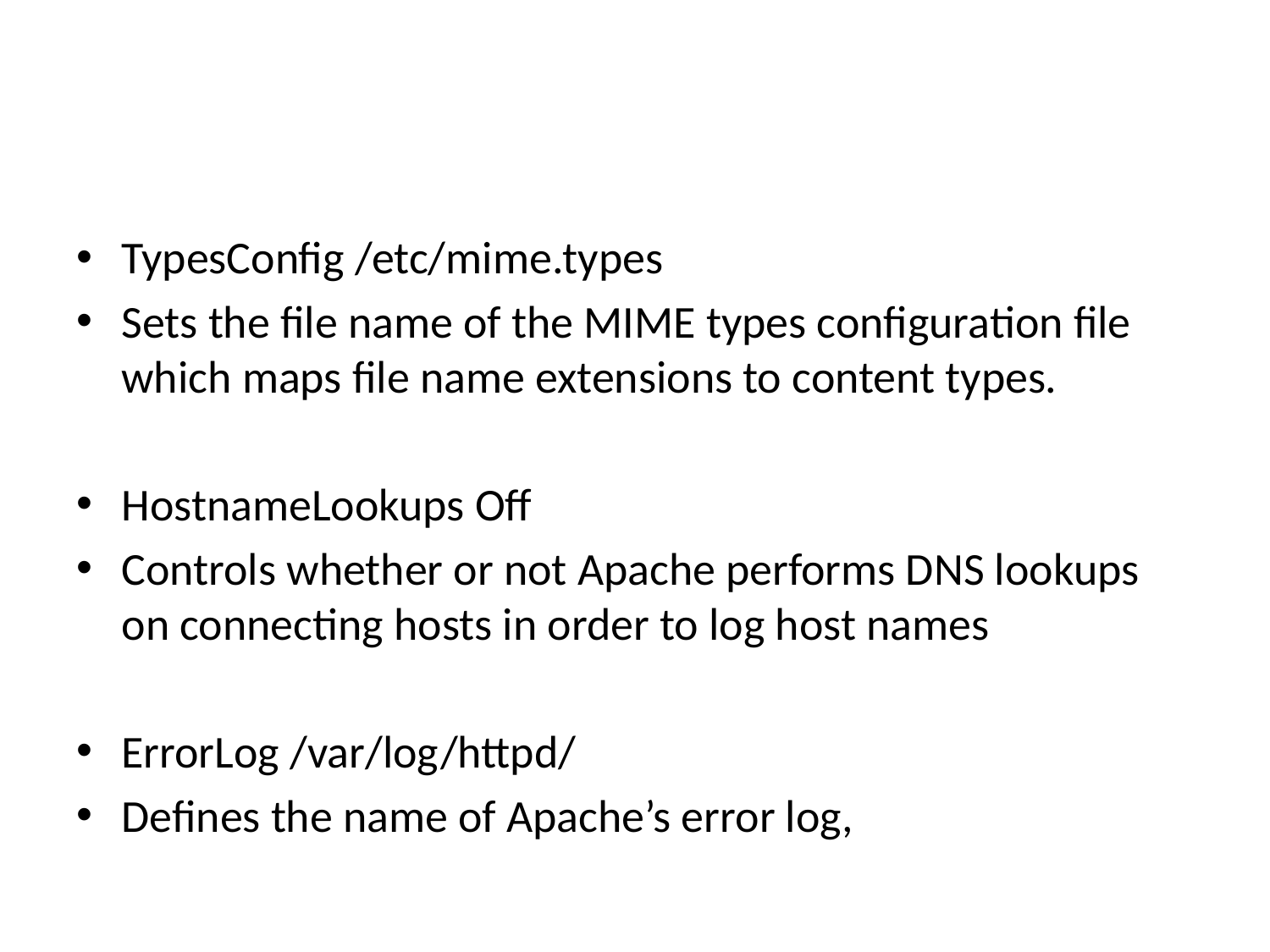

#
TypesConfig /etc/mime.types
Sets the file name of the MIME types configuration file  which maps file name extensions to content types.

HostnameLookups Off
Controls whether or not Apache performs DNS lookups on connecting hosts in order to log host names

ErrorLog /var/log/httpd/
Defines the name of Apache’s error log,